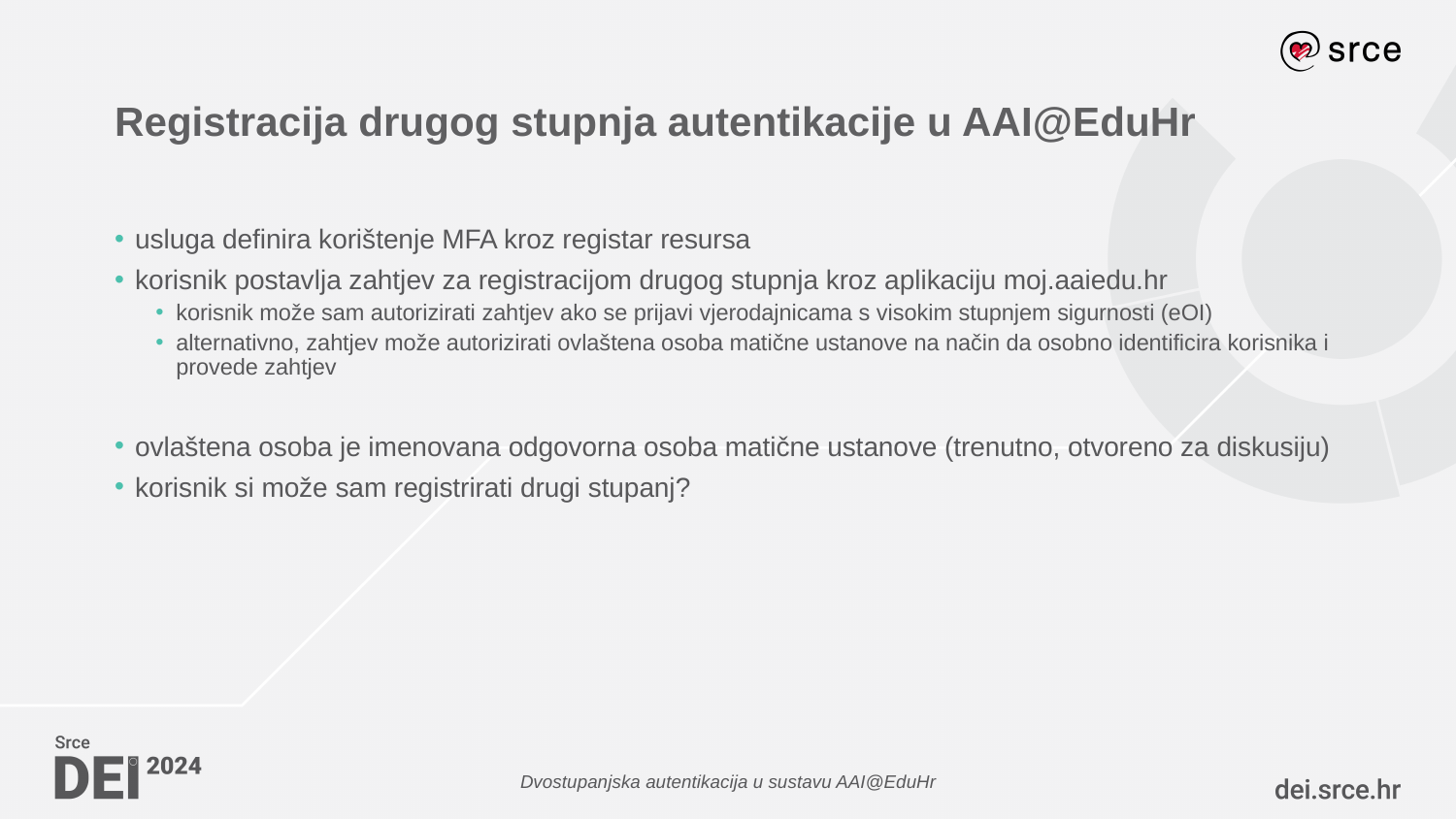

# Registracija drugog stupnja autentikacije u AAI@EduHr
usluga definira korištenje MFA kroz registar resursa
korisnik postavlja zahtjev za registracijom drugog stupnja kroz aplikaciju moj.aaiedu.hr
korisnik može sam autorizirati zahtjev ako se prijavi vjerodajnicama s visokim stupnjem sigurnosti (eOI)
alternativno, zahtjev može autorizirati ovlaštena osoba matične ustanove na način da osobno identificira korisnika i provede zahtjev

ovlaštena osoba je imenovana odgovorna osoba matične ustanove (trenutno, otvoreno za diskusiju)
korisnik si može sam registrirati drugi stupanj?

Dvostupanjska autentikacija u sustavu AAI@EduHr